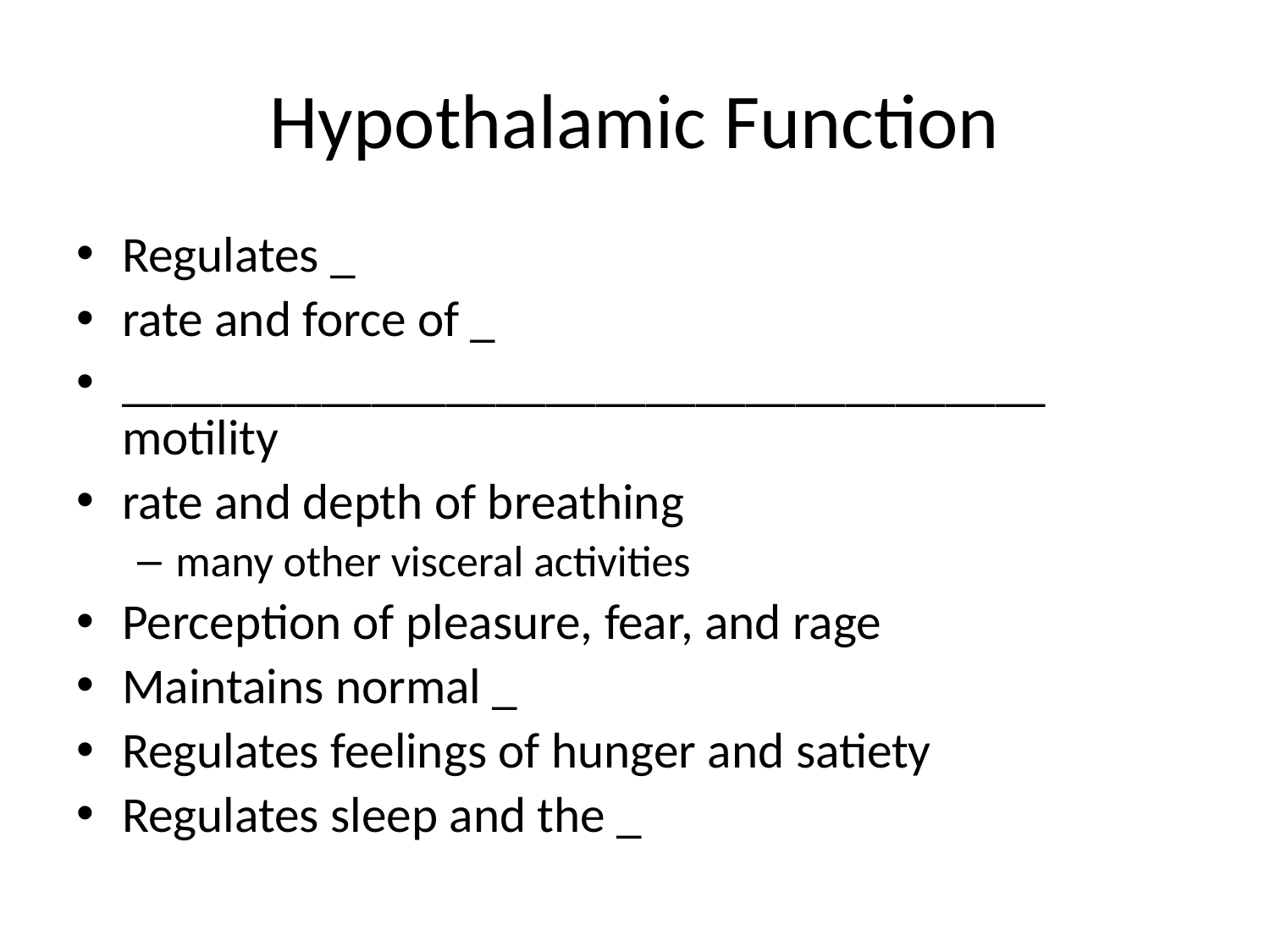

# Hypothalamic Function
Regulates _
rate and force of _
_____________________________________ motility
rate and depth of breathing
many other visceral activities
Perception of pleasure, fear, and rage
Maintains normal _
Regulates feelings of hunger and satiety
Regulates sleep and the _